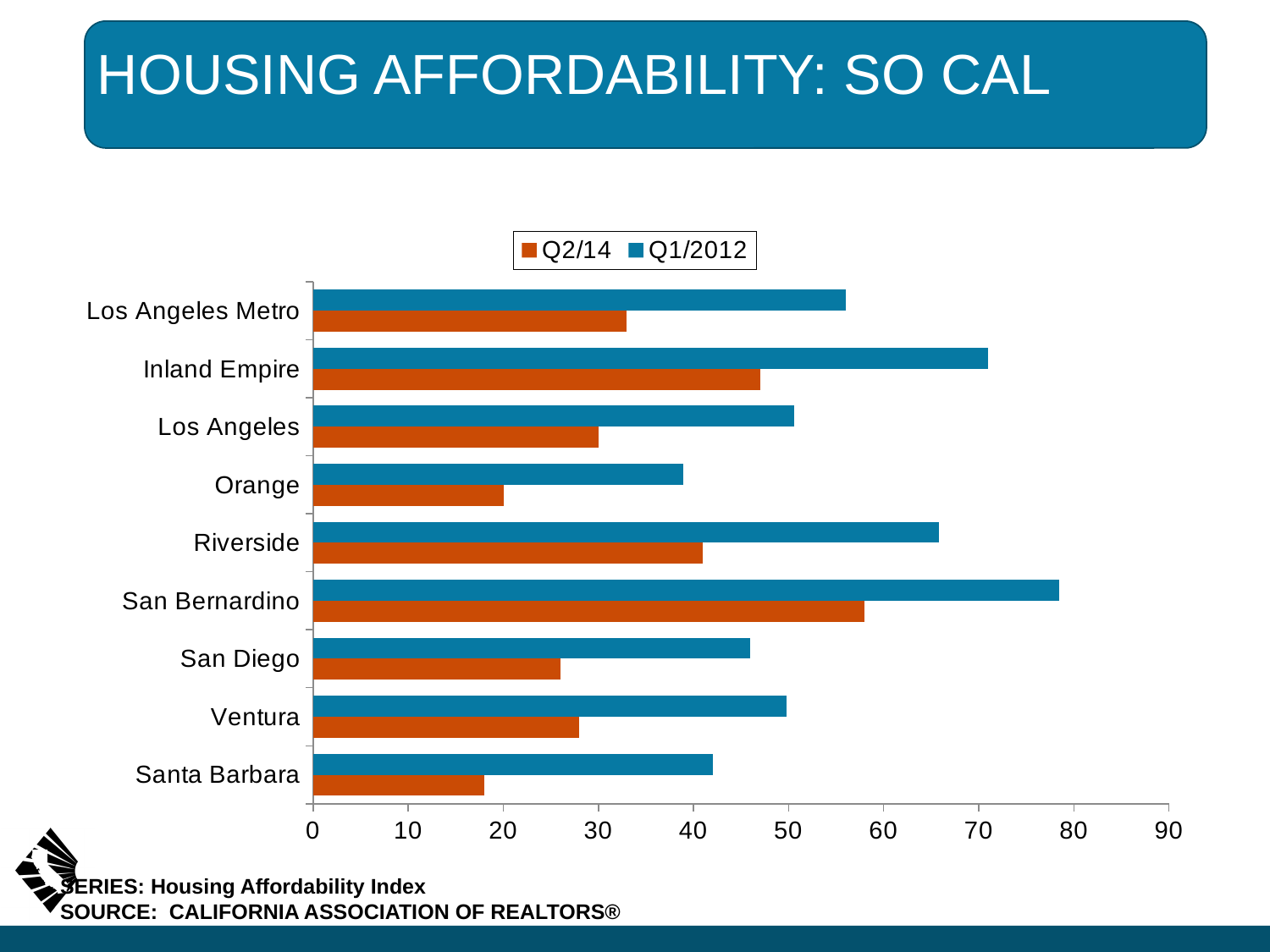

# Housing Affordability: so cal

[unsupported chart]

SERIES: Housing Affordability Index
SOURCE:  CALIFORNIA ASSOCIATION OF REALTORS®